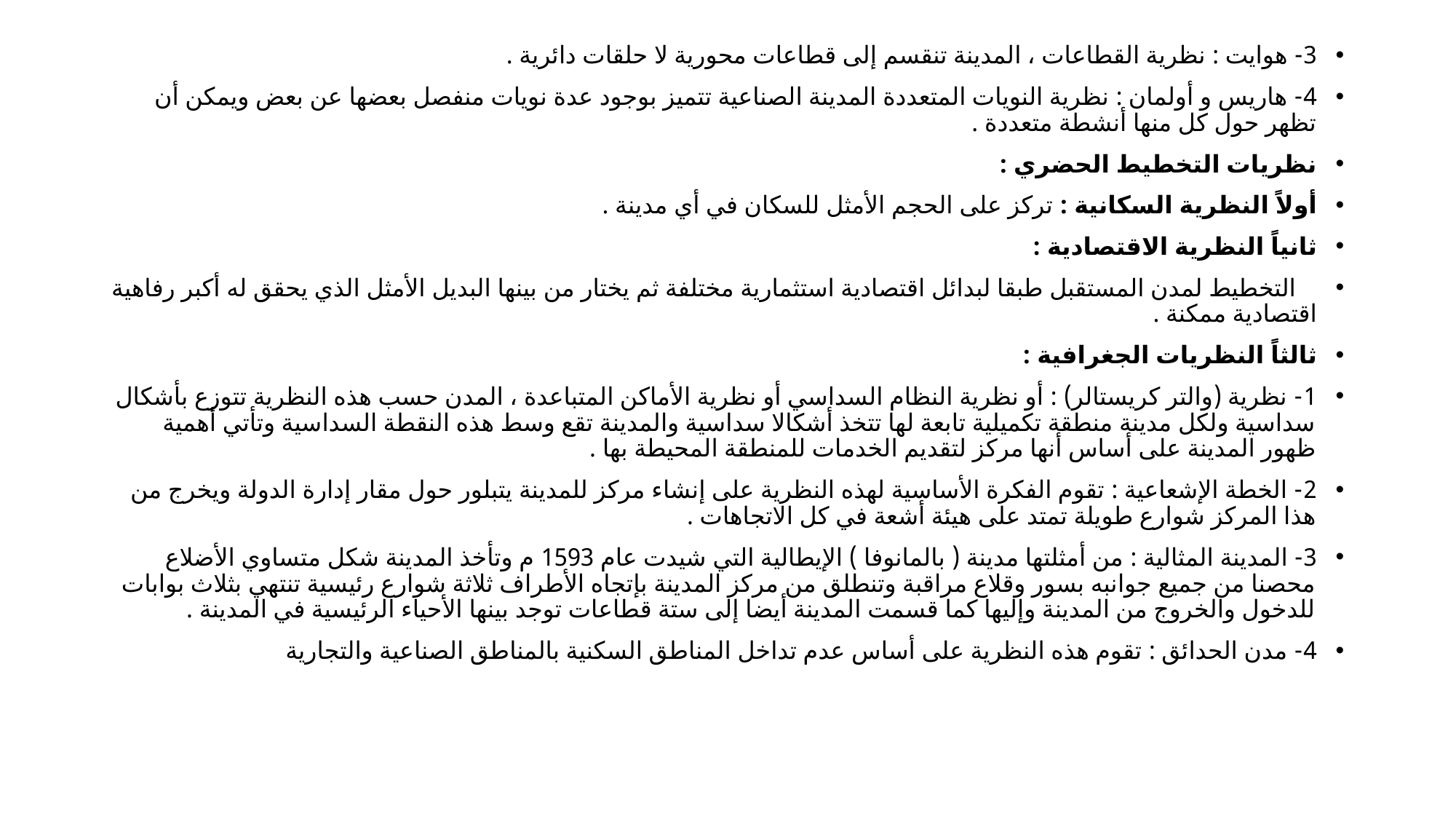

3- هوايت : نظرية القطاعات ، المدينة تنقسم إلى قطاعات محورية لا حلقات دائرية .
4- هاريس و أولمان : نظرية النويات المتعددة المدينة الصناعية تتميز بوجود عدة نويات منفصل بعضها عن بعض ويمكن أن تظهر حول كل منها أنشطة متعددة .
نظريات التخطيط الحضري :
أولاً النظرية السكانية : تركز على الحجم الأمثل للسكان في أي مدينة .
ثانياً النظرية الاقتصادية :
   التخطيط لمدن المستقبل طبقا لبدائل اقتصادية استثمارية مختلفة ثم يختار من بينها البديل الأمثل الذي يحقق له أكبر رفاهية اقتصادية ممكنة .
ثالثاً النظريات الجغرافية :
1- نظرية (والتر كريستالر) : أو نظرية النظام السداسي أو نظرية الأماكن المتباعدة ، المدن حسب هذه النظرية تتوزع بأشكال سداسية ولكل مدينة منطقة تكميلية تابعة لها تتخذ أشكالا سداسية والمدينة تقع وسط هذه النقطة السداسية وتأتي أهمية ظهور المدينة على أساس أنها مركز لتقديم الخدمات للمنطقة المحيطة بها .
2- الخطة الإشعاعية : تقوم الفكرة الأساسية لهذه النظرية على إنشاء مركز للمدينة يتبلور حول مقار إدارة الدولة ويخرج من هذا المركز شوارع طويلة تمتد على هيئة أشعة في كل الاتجاهات .
3- المدينة المثالية : من أمثلتها مدينة ( بالمانوفا ) الإيطالية التي شيدت عام 1593 م وتأخذ المدينة شكل متساوي الأضلاع محصنا من جميع جوانبه بسور وقلاع مراقبة وتنطلق من مركز المدينة بإتجاه الأطراف ثلاثة شوارع رئيسية تنتهي بثلاث بوابات للدخول والخروج من المدينة وإليها كما قسمت المدينة أيضا إلى ستة قطاعات توجد بينها الأحياء الرئيسية في المدينة .
4- مدن الحدائق : تقوم هذه النظرية على أساس عدم تداخل المناطق السكنية بالمناطق الصناعية والتجارية